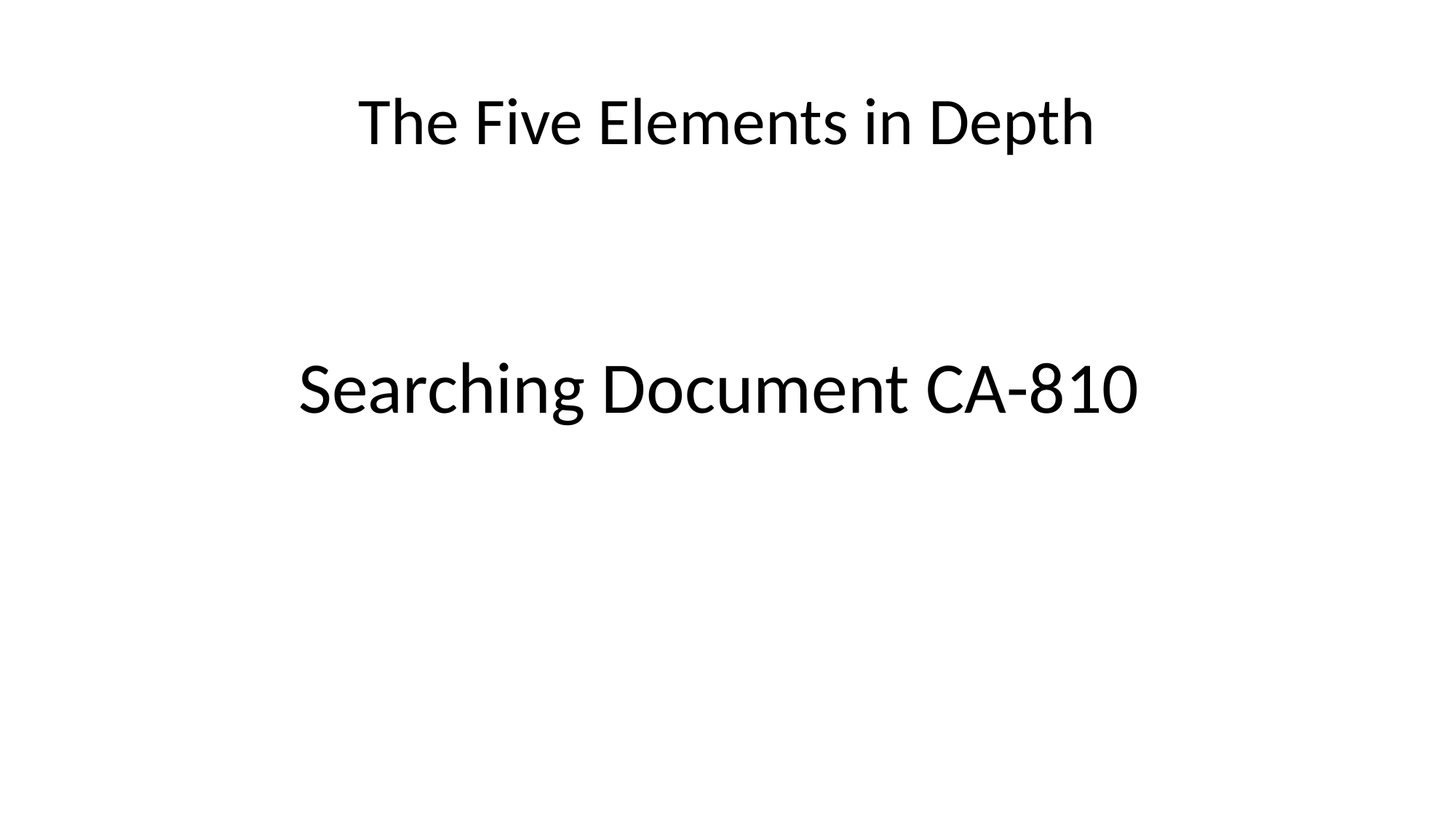

# The Five Elements in Depth

Searching Document CA-810